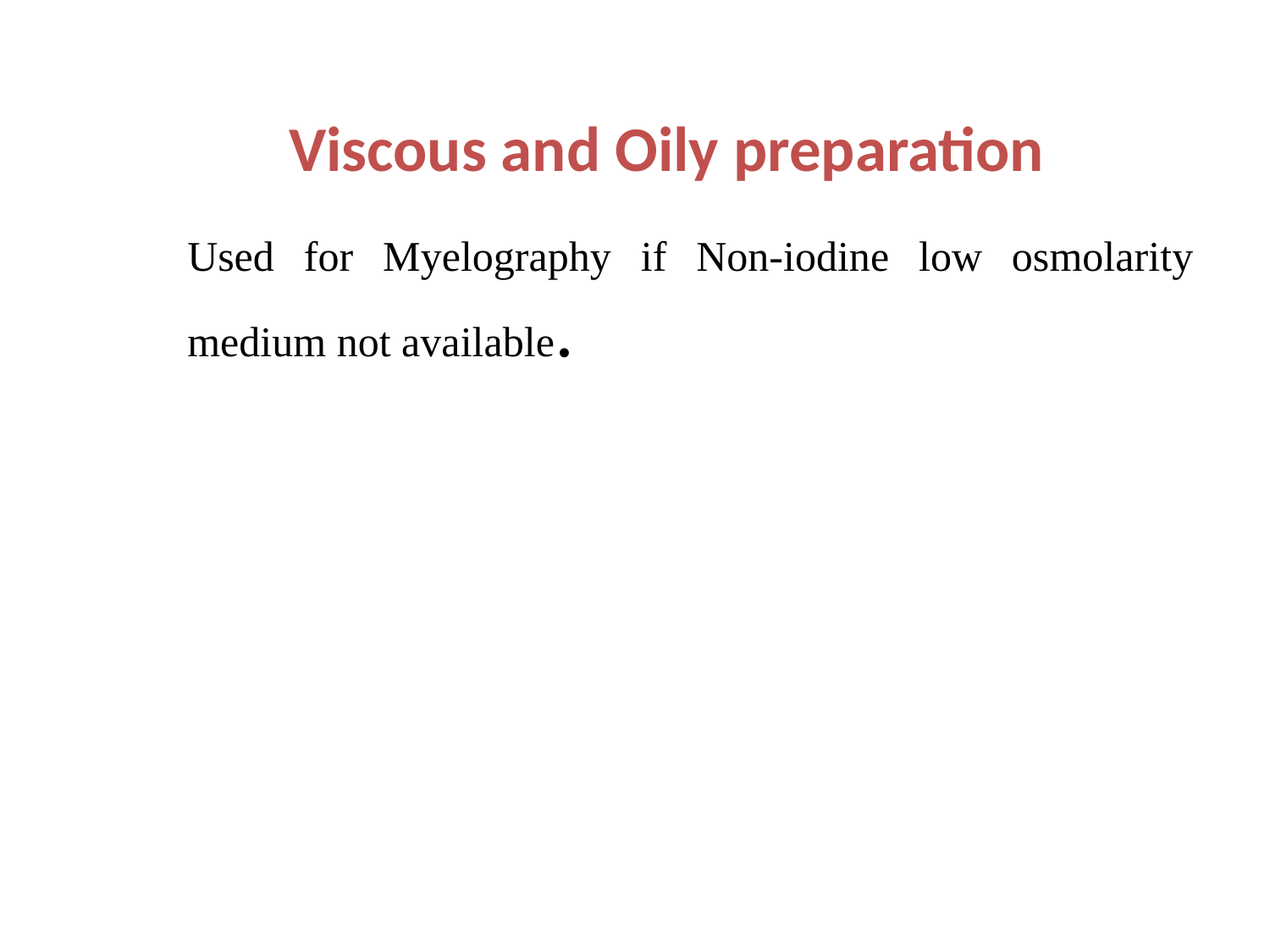

Viscous and Oily preparation
	Used for Myelography if Non-iodine low osmolarity medium not available.